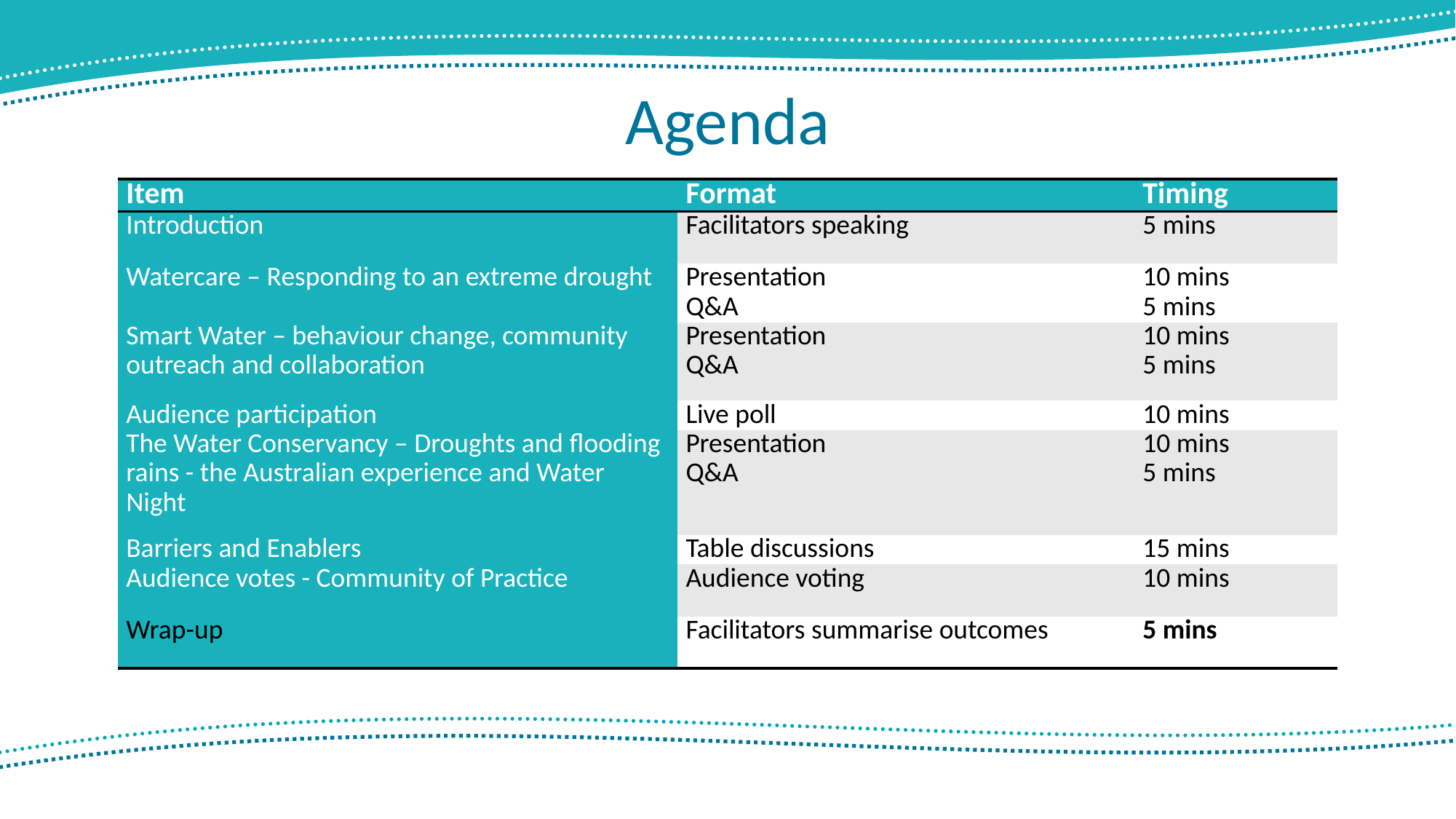

# Agenda
| Item | Format | Timing |
| --- | --- | --- |
| Introduction | Facilitators speaking | 5 mins |
| Watercare – Responding to an extreme drought | Presentation Q&A | 10 mins 5 mins |
| Smart Water – behaviour change, community outreach and collaboration | Presentation Q&A | 10 mins 5 mins |
| Audience participation | Live poll | 10 mins |
| The Water Conservancy – Droughts and flooding rains - the Australian experience and Water Night | Presentation Q&A | 10 mins 5 mins |
| Barriers and Enablers | Table discussions | 15 mins |
| Audience votes - Community of Practice | Audience voting | 10 mins |
| Wrap-up | Facilitators summarise outcomes | 5 mins |